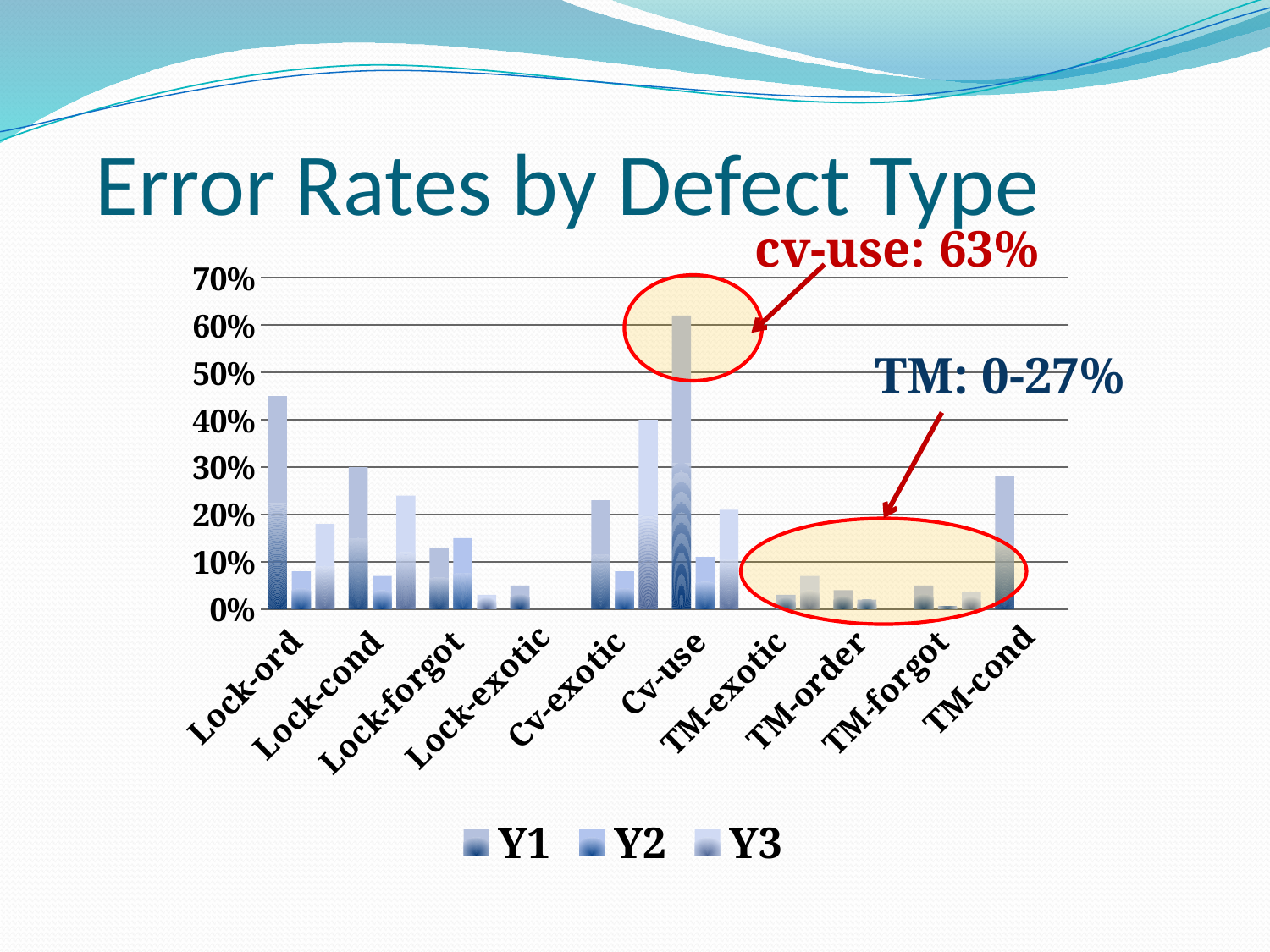

# Error Rates by Defect Type
cv-use: 63%

### Chart

| Category | Y1 | Y2 | Y3 |
|---|---|---|---|
| Lock-ord  | 0.45 | 0.08000000000000004 | 0.1800000000000001 |
| Lock-cond  | 0.3000000000000002 | 0.07000000000000002 | 0.2400000000000001 |
| Lock-forgot  | 0.13 | 0.1500000000000001 | 0.030000000000000002 |
| Lock-exotic | 0.05 | 0.0 | 0.0 |
| Cv-exotic  | 0.23 | 0.08000000000000004 | 0.4 |
| Cv-use  | 0.6200000000000004 | 0.11 | 0.2100000000000001 |
| TM-exotic  | 0.0 | 0.030000000000000002 | 0.07000000000000002 |
| TM-order  | 0.04000000000000002 | 0.02000000000000001 | 0.0 |
| TM-forgot  | 0.05 | 0.005000000000000004 | 0.036 |
| TM-cond | 0.2800000000000001 | 0.0 | 0.0 |

### Chart

| Category |
|---|
TM: 0-27%